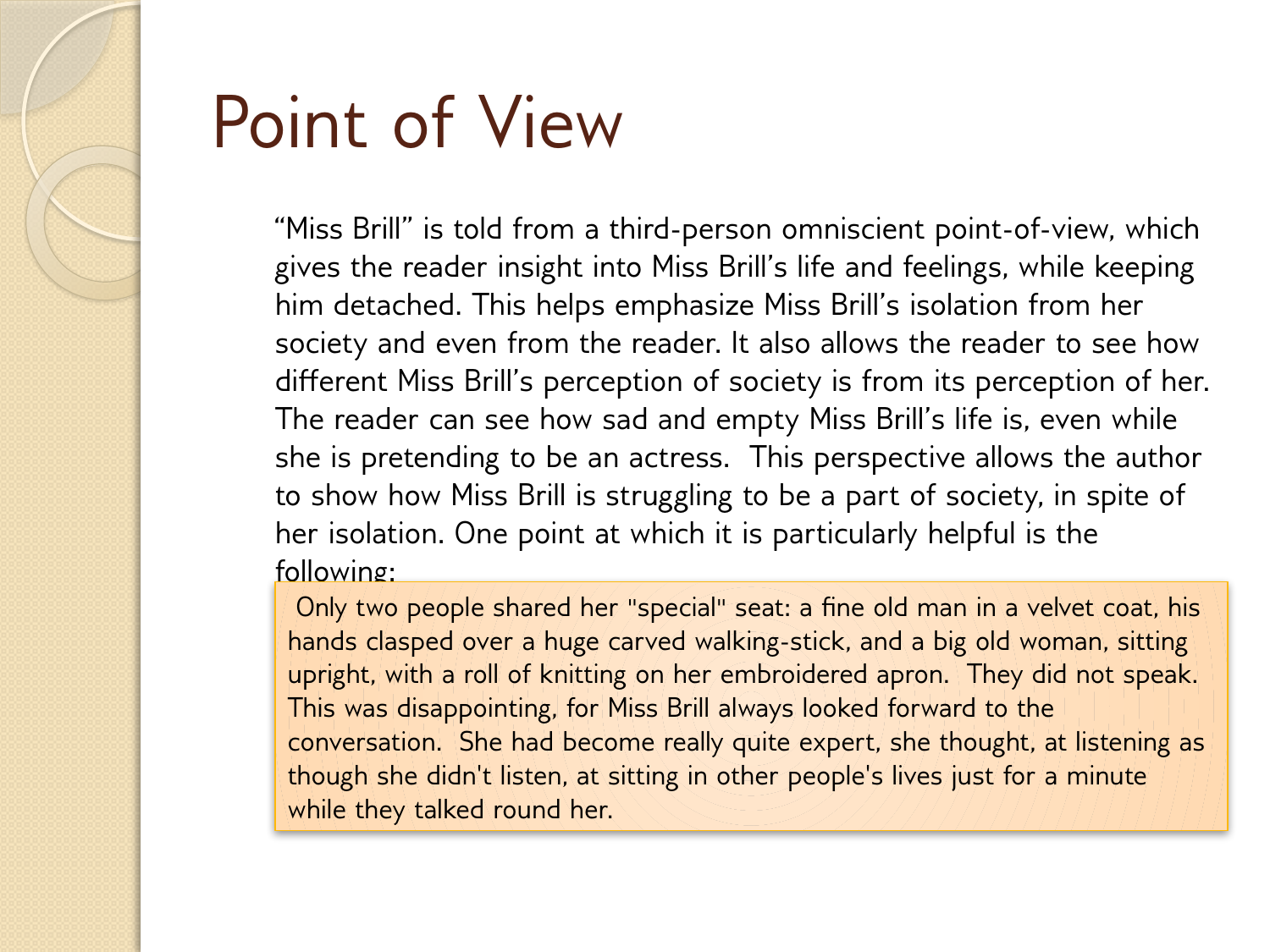

# Point of View
    “Miss Brill” is told from a third-person omniscient point-of-view, which gives the reader insight into Miss Brill’s life and feelings, while keeping him detached. This helps emphasize Miss Brill’s isolation from her society and even from the reader. It also allows the reader to see how different Miss Brill’s perception of society is from its perception of her.  The reader can see how sad and empty Miss Brill’s life is, even while she is pretending to be an actress.  This perspective allows the author to show how Miss Brill is struggling to be a part of society, in spite of her isolation. One point at which it is particularly helpful is the following:

 Only two people shared her "special" seat: a fine old man in a velvet coat, his  hands clasped over a huge carved walking-stick, and a big old woman, sitting upright, with a roll of knitting on her embroidered apron.  They did not speak.  This was disappointing, for Miss Brill always looked forward to the conversation.  She had become really quite expert, she thought, at listening as though she didn't listen, at sitting in other people's lives just for a minute while they talked round her.